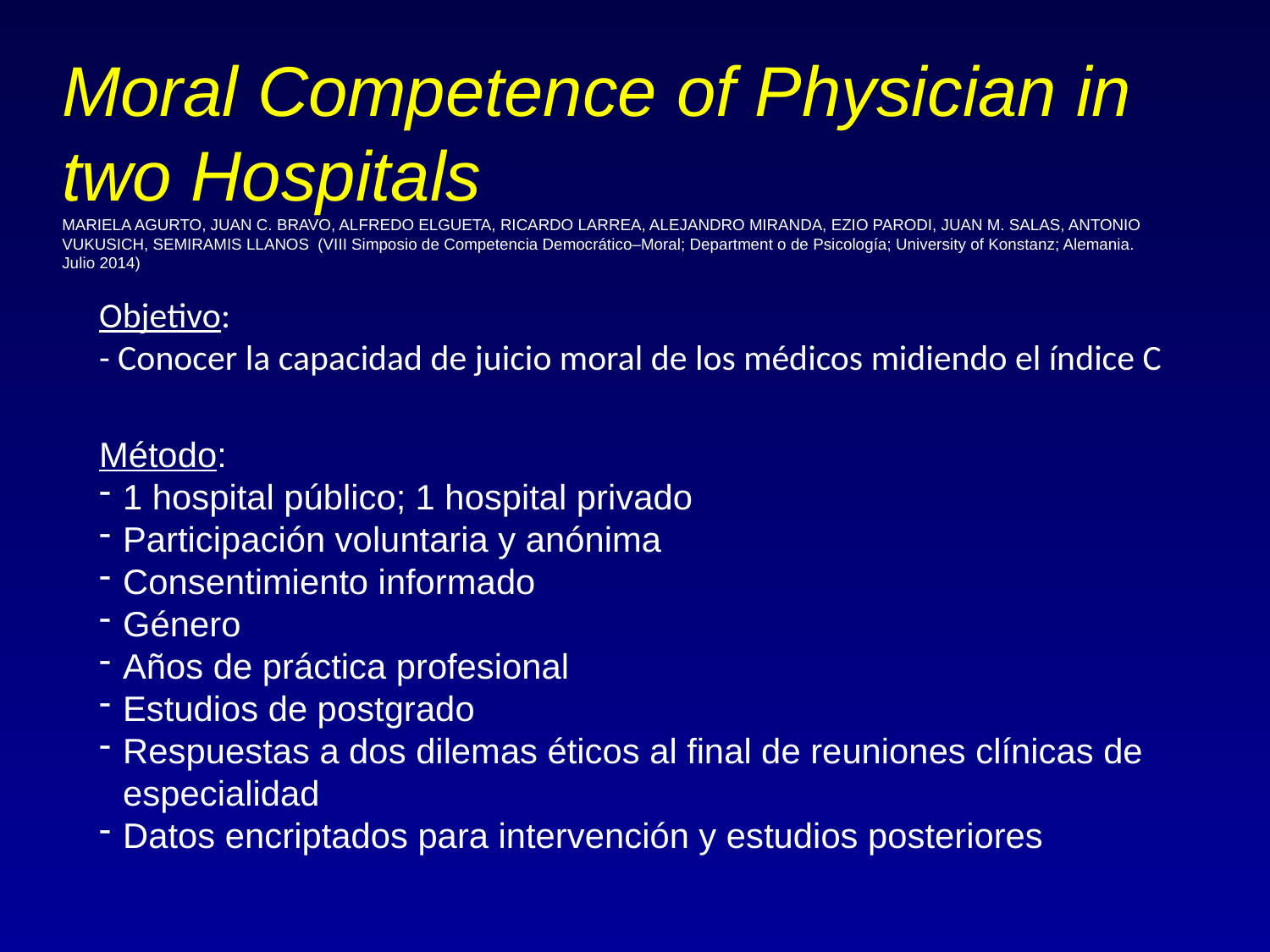

Moral Competence of Physician in two Hospitals
MARIELA AGURTO, JUAN C. BRAVO, ALFREDO ELGUETA, RICARDO LARREA, ALEJANDRO MIRANDA, EZIO PARODI, JUAN M. SALAS, ANTONIO VUKUSICH, SEMIRAMIS LLANOS  (VIII Simposio de Competencia Democrático–Moral; Department o de Psicología; University of Konstanz; Alemania. Julio 2014)

Objetivo:
- Conocer la capacidad de juicio moral de los médicos midiendo el índice C
Método:
1 hospital público; 1 hospital privado
Participación voluntaria y anónima
Consentimiento informado
Género
Años de práctica profesional
Estudios de postgrado
Respuestas a dos dilemas éticos al final de reuniones clínicas de especialidad
Datos encriptados para intervención y estudios posteriores